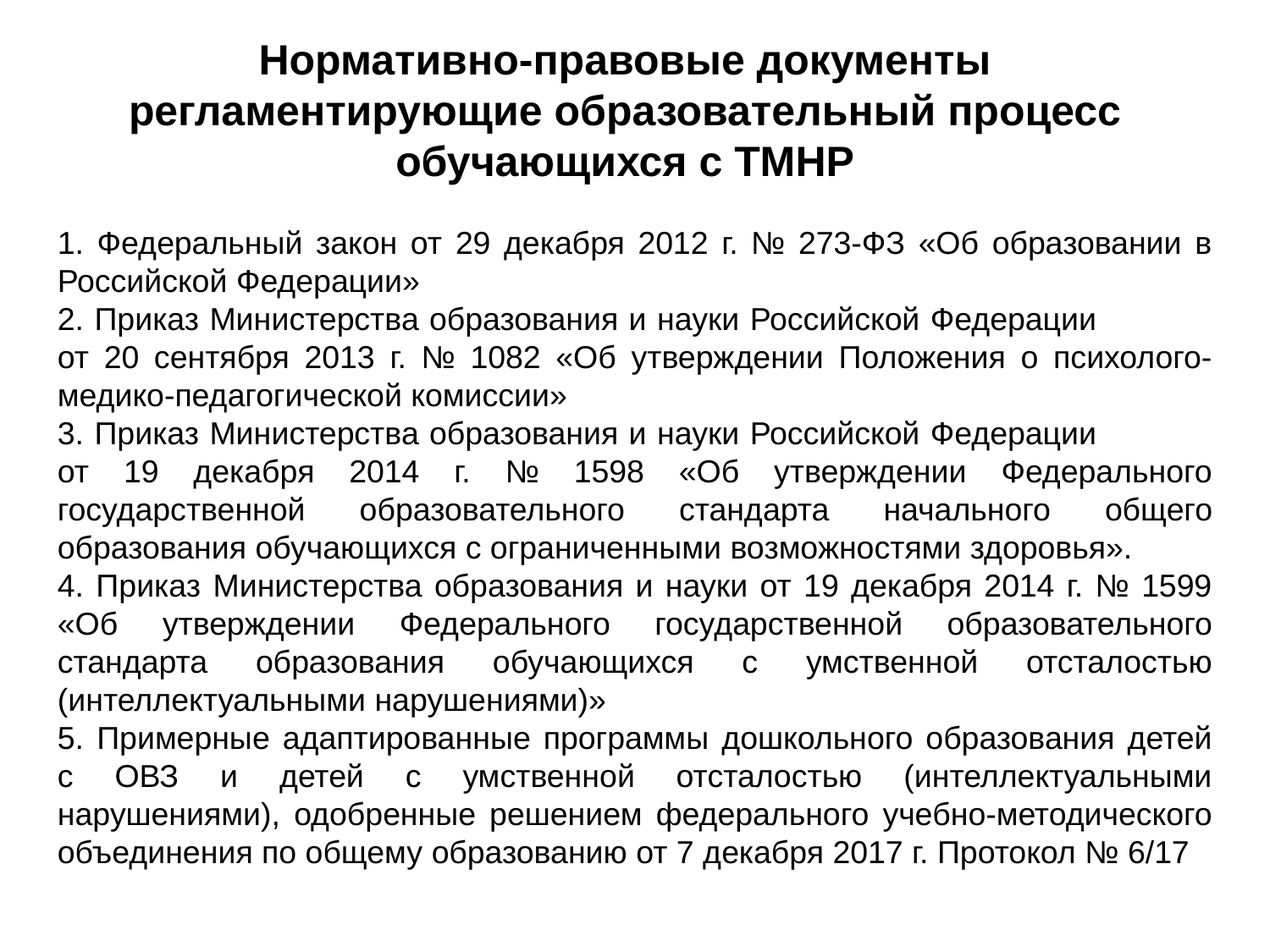

Нормативно-правовые документы регламентирующие образовательный процесс обучающихся с ТМНР
1. Федеральный закон от 29 декабря 2012 г. № 273-ФЗ «Об образовании в Российской Федерации»
2. Приказ Министерства образования и науки Российской Федерации            от 20 сентября 2013 г. № 1082 «Об утверждении Положения о психолого-медико-педагогической комиссии»
3. Приказ Министерства образования и науки Российской Федерации            от 19 декабря 2014 г. № 1598 «Об утверждении Федерального государственной образовательного стандарта начального общего образования обучающихся с ограниченными возможностями здоровья».
4. Приказ Министерства образования и науки от 19 декабря 2014 г. № 1599 «Об утверждении Федерального государственной образовательного стандарта образования обучающихся с умственной отсталостью (интеллектуальными нарушениями)»
5. Примерные адаптированные программы дошкольного образования детей с ОВЗ и детей с умственной отсталостью (интеллектуальными нарушениями), одобренные решением федерального учебно-методического объединения по общему образованию от 7 декабря 2017 г. Протокол № 6/17